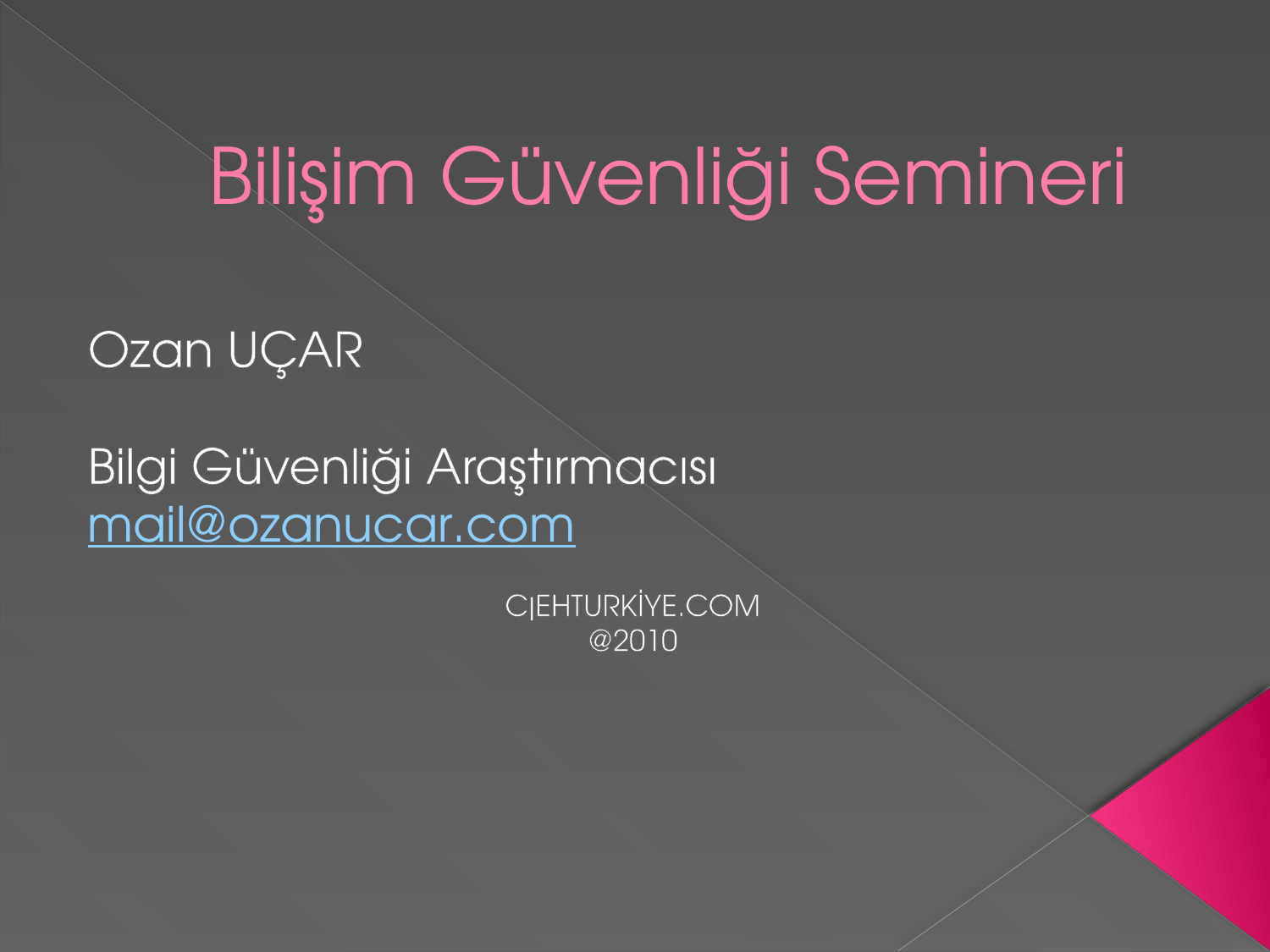

# Bilişim Güvenliği Semineri
Ozan UÇAR

Bilgi Güvenliği Araştırmacısı
mail@ozanucar.com

C|EHTURKİYE.COM
@2010